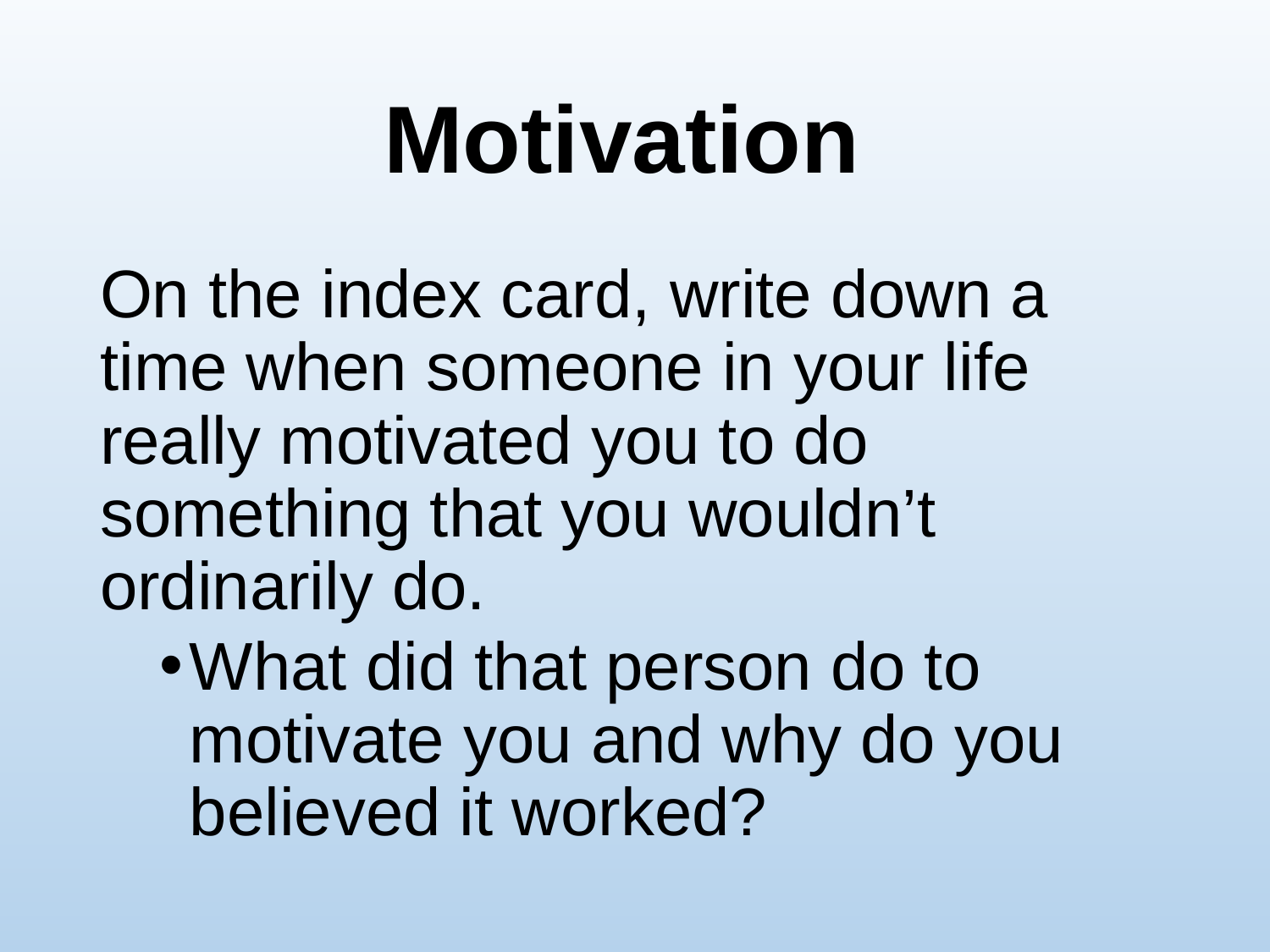

# Motivation
On the index card, write down a time when someone in your life really motivated you to do something that you wouldn’t ordinarily do.
What did that person do to motivate you and why do you believed it worked?